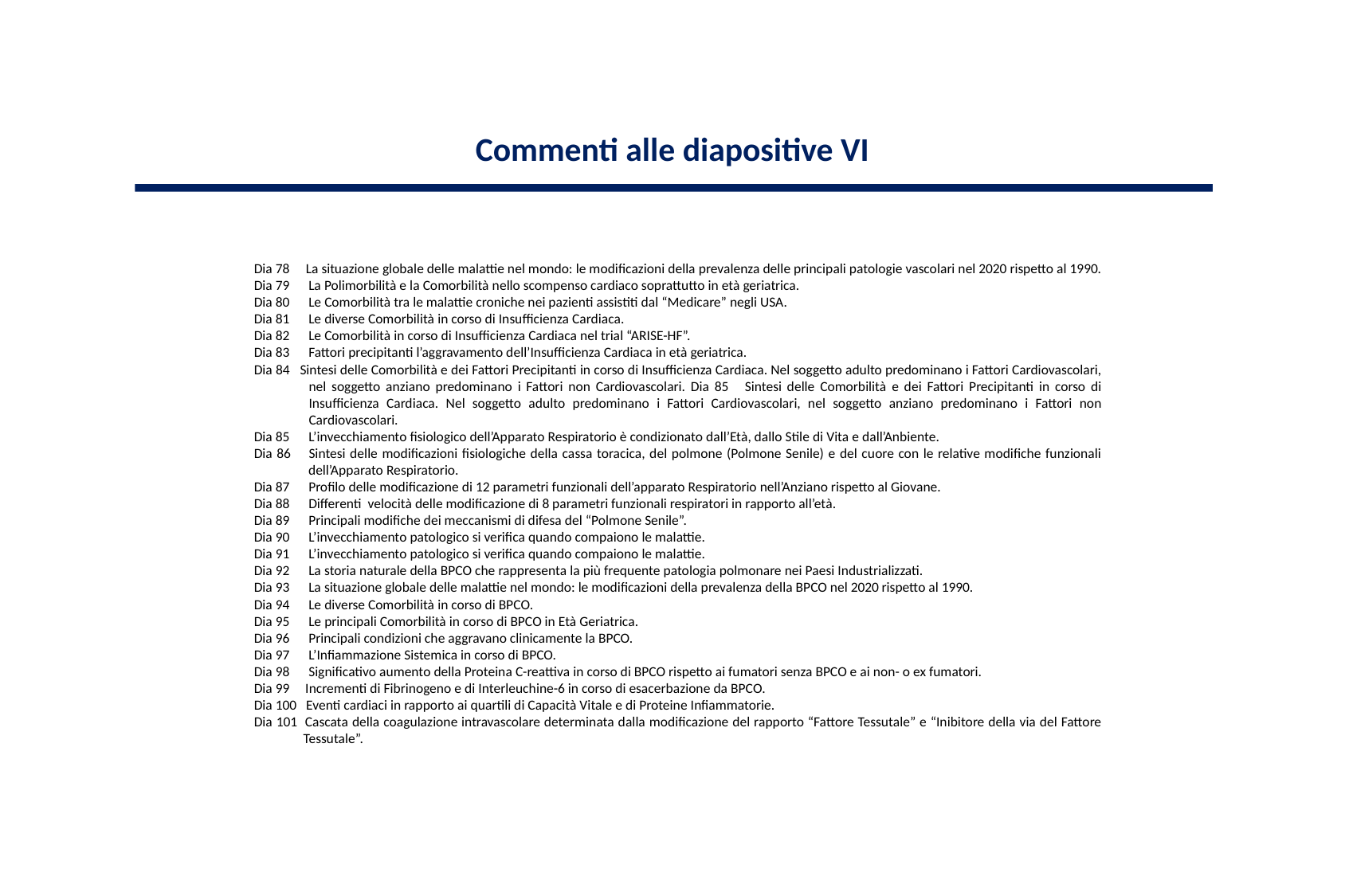

Commenti alle diapositive VI

Dia 78     La situazione globale delle malattie nel mondo: le modificazioni della prevalenza delle principali patologie vascolari nel 2020 rispetto al 1990.
Dia 79      La Polimorbilità e la Comorbilità nello scompenso cardiaco soprattutto in età geriatrica.
Dia 80      Le Comorbilità tra le malattie croniche nei pazienti assistiti dal “Medicare” negli USA.
Dia 81      Le diverse Comorbilità in corso di Insufficienza Cardiaca.
Dia 82      Le Comorbilità in corso di Insufficienza Cardiaca nel trial “ARISE-HF”.
Dia 83      Fattori precipitanti l’aggravamento dell’Insufficienza Cardiaca in età geriatrica.
Dia 84   Sintesi delle Comorbilità e dei Fattori Precipitanti in corso di Insufficienza Cardiaca. Nel soggetto adulto predominano i Fattori Cardiovascolari, nel soggetto anziano predominano i Fattori non Cardiovascolari. Dia 85   Sintesi delle Comorbilità e dei Fattori Precipitanti in corso di Insufficienza Cardiaca. Nel soggetto adulto predominano i Fattori Cardiovascolari, nel soggetto anziano predominano i Fattori non Cardiovascolari.
Dia 85      L’invecchiamento fisiologico dell’Apparato Respiratorio è condizionato dall’Età, dallo Stile di Vita e dall’Anbiente.
Dia 86    Sintesi delle modificazioni fisiologiche della cassa toracica, del polmone (Polmone Senile) e del cuore con le relative modifiche funzionali dell’Apparato Respiratorio.
Dia 87      Profilo delle modificazione di 12 parametri funzionali dell’apparato Respiratorio nell’Anziano rispetto al Giovane.
Dia 88      Differenti  velocità delle modificazione di 8 parametri funzionali respiratori in rapporto all’età.
Dia 89      Principali modifiche dei meccanismi di difesa del “Polmone Senile”.
Dia 90      L’invecchiamento patologico si verifica quando compaiono le malattie.
Dia 91      L’invecchiamento patologico si verifica quando compaiono le malattie.
Dia 92      La storia naturale della BPCO che rappresenta la più frequente patologia polmonare nei Paesi Industrializzati.
Dia 93      La situazione globale delle malattie nel mondo: le modificazioni della prevalenza della BPCO nel 2020 rispetto al 1990.
Dia 94      Le diverse Comorbilità in corso di BPCO.
Dia 95      Le principali Comorbilità in corso di BPCO in Età Geriatrica.
Dia 96      Principali condizioni che aggravano clinicamente la BPCO.
Dia 97      L’Infiammazione Sistemica in corso di BPCO.
Dia 98      Significativo aumento della Proteina C-reattiva in corso di BPCO rispetto ai fumatori senza BPCO e ai non- o ex fumatori.
Dia 99     Incrementi di Fibrinogeno e di Interleuchine-6 in corso di esacerbazione da BPCO.
Dia 100   Eventi cardiaci in rapporto ai quartili di Capacità Vitale e di Proteine Infiammatorie.
Dia 101  Cascata della coagulazione intravascolare determinata dalla modificazione del rapporto “Fattore Tessutale” e “Inibitore della via del Fattore Tessutale”.